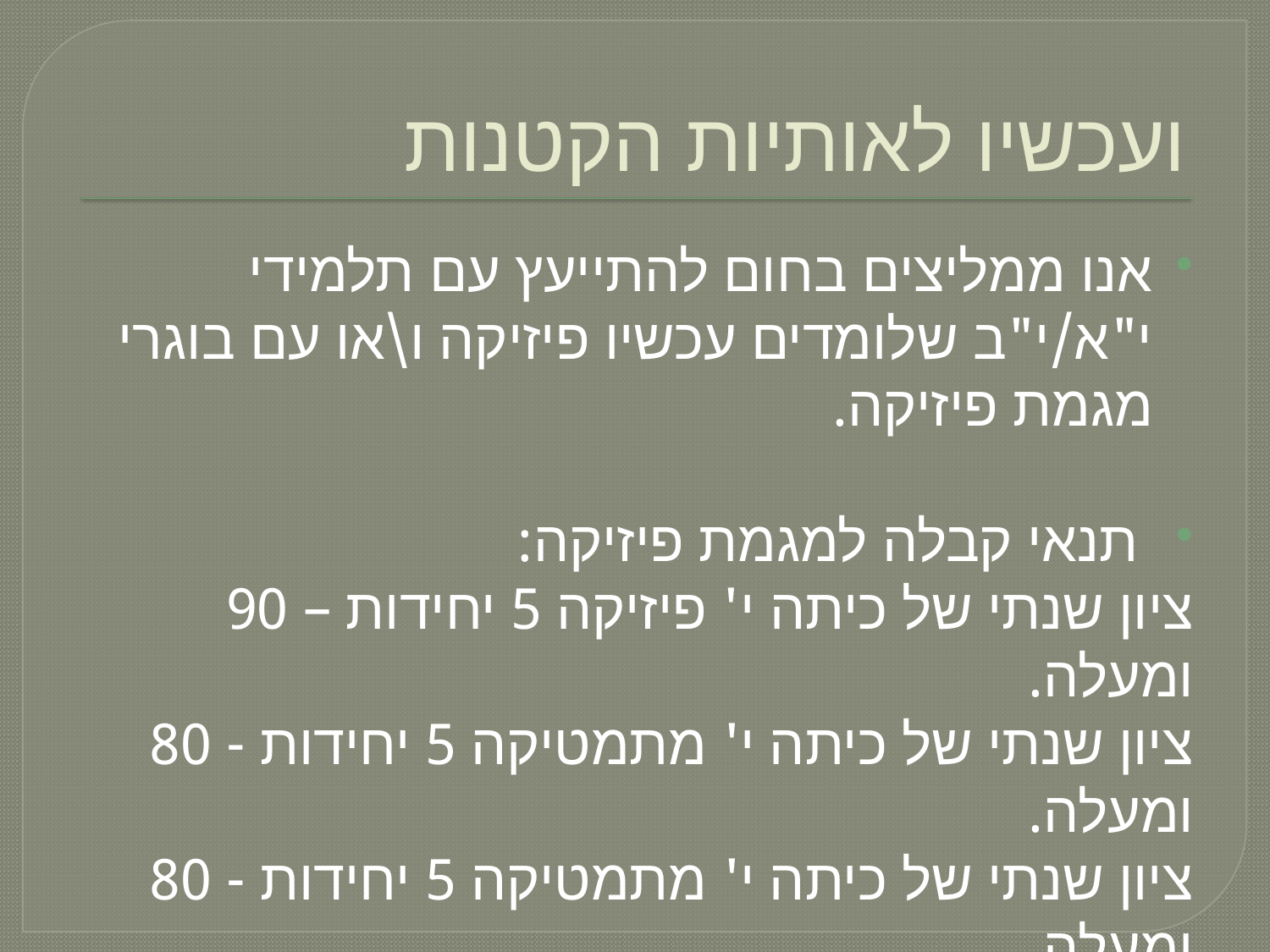

# ועכשיו לאותיות הקטנות
אנו ממליצים בחום להתייעץ עם תלמידי י"א/י"ב שלומדים עכשיו פיזיקה ו\או עם בוגרי מגמת פיזיקה.

 תנאי קבלה למגמת פיזיקה:
ציון שנתי של כיתה י' פיזיקה 5 יחידות – 90 ומעלה.
ציון שנתי של כיתה י' מתמטיקה 5 יחידות - 80 ומעלה.
ציון שנתי של כיתה י' מתמטיקה 5 יחידות - 80 ומעלה.